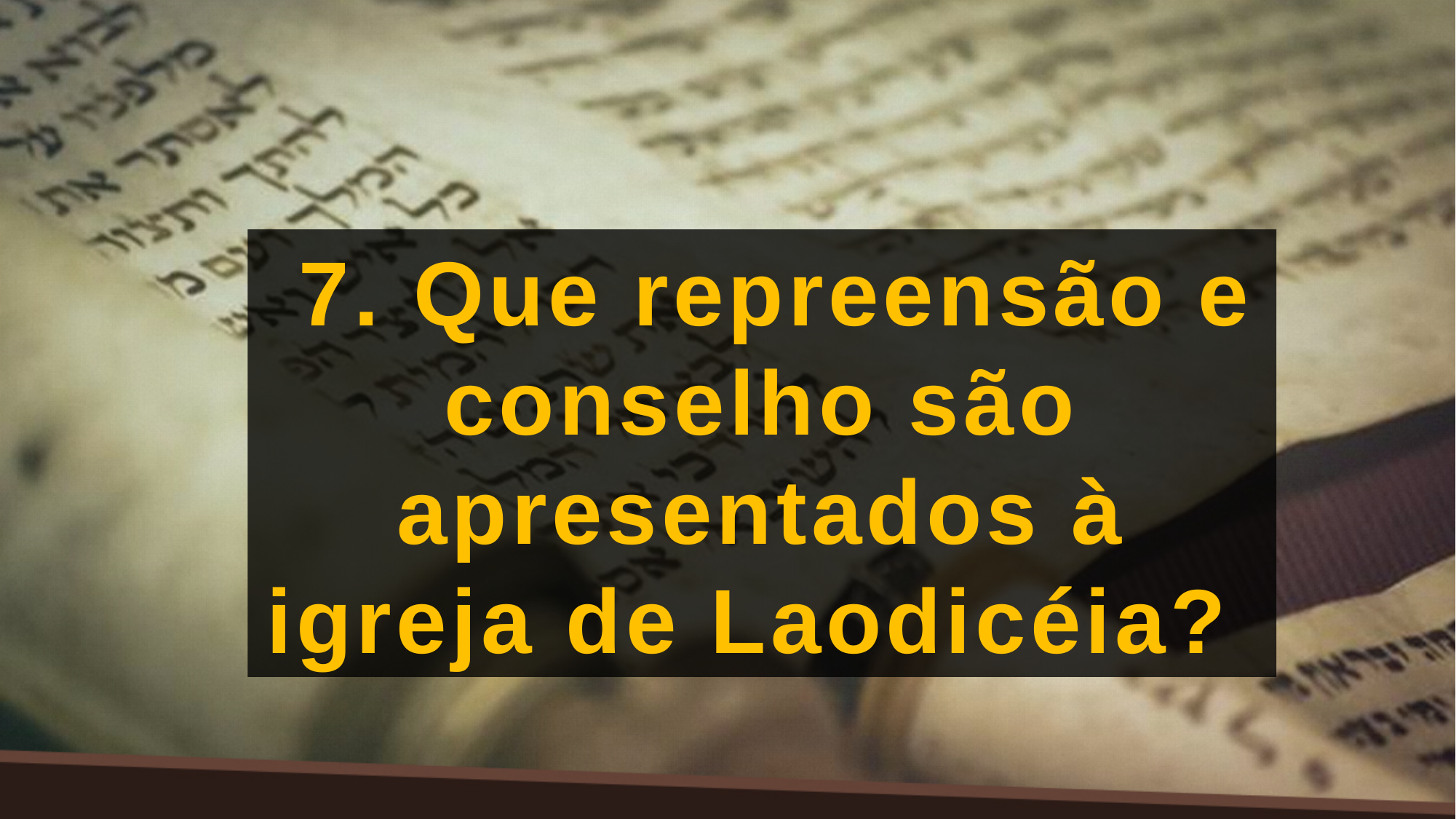

7. Que repreensão e conselho são apresentados à igreja de Laodicéia?